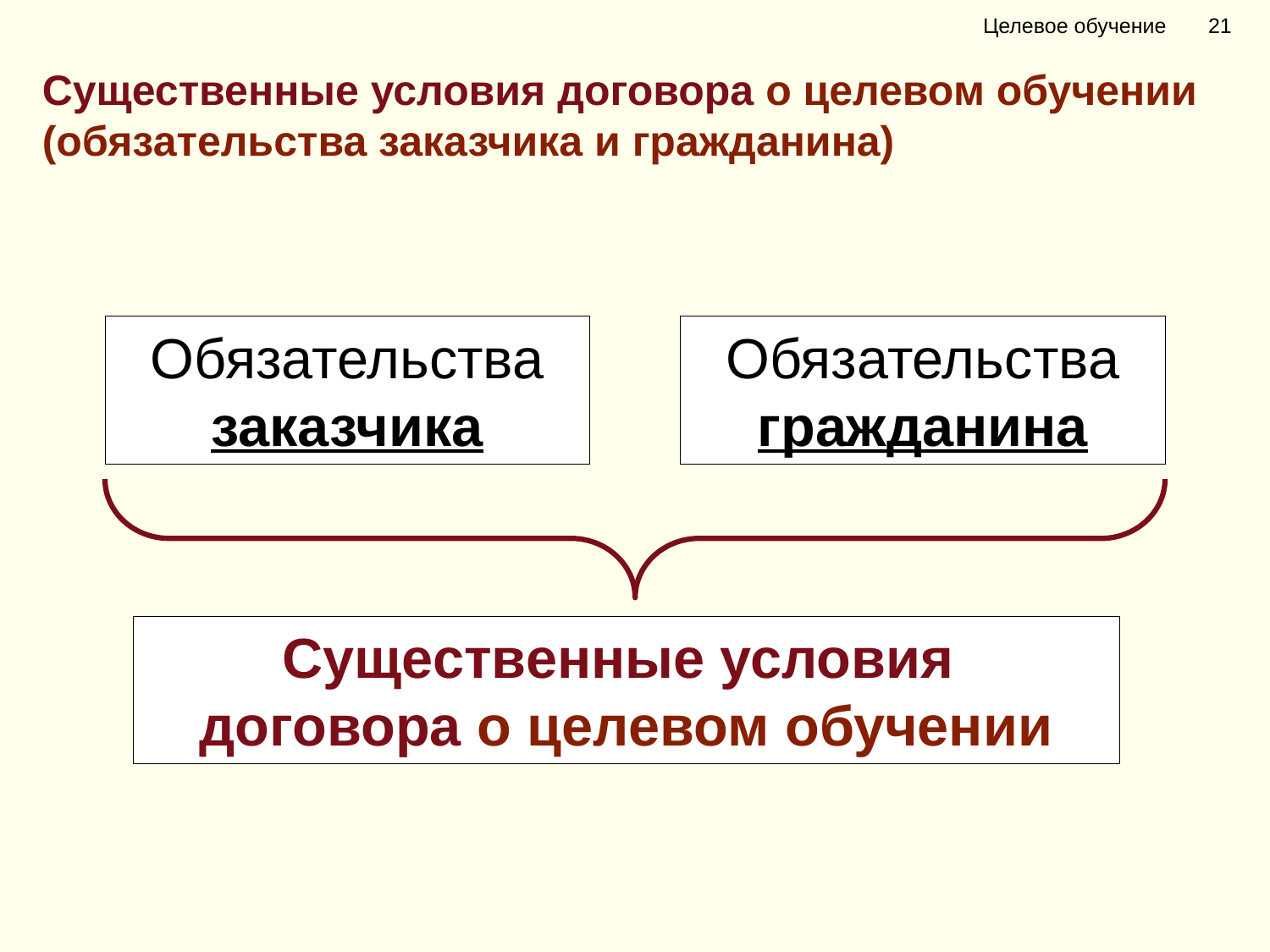

Целевое обучение       21

Существенные условия договора о целевом обучении (обязательства заказчика и гражданина)

Обязательства заказчика
Обязательства гражданина
Существенные условия
договора о целевом обучении